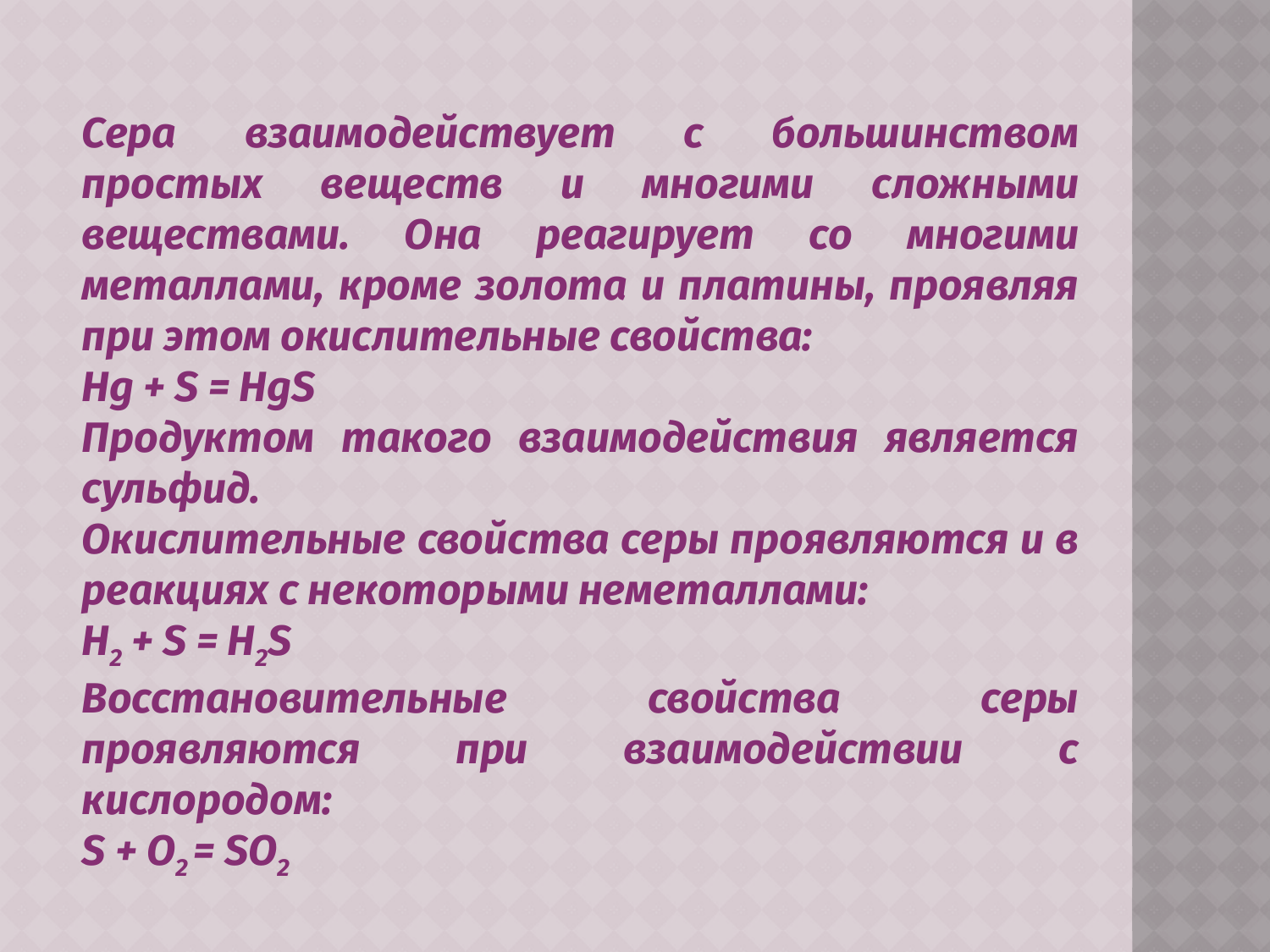

Сера взаимодействует с большинством простых веществ и многими сложными веществами. Она реагирует со многими металлами, кроме золота и платины, проявляя при этом окислительные свойства:
Hg + S = HgS
Продуктом такого взаимодействия является сульфид.
Окислительные свойства серы проявляются и в реакциях с некоторыми неметаллами:
H2 + S = H2S
Восстановительные свойства серы проявляются при взаимодействии с кислородом:
S + O2 = SO2